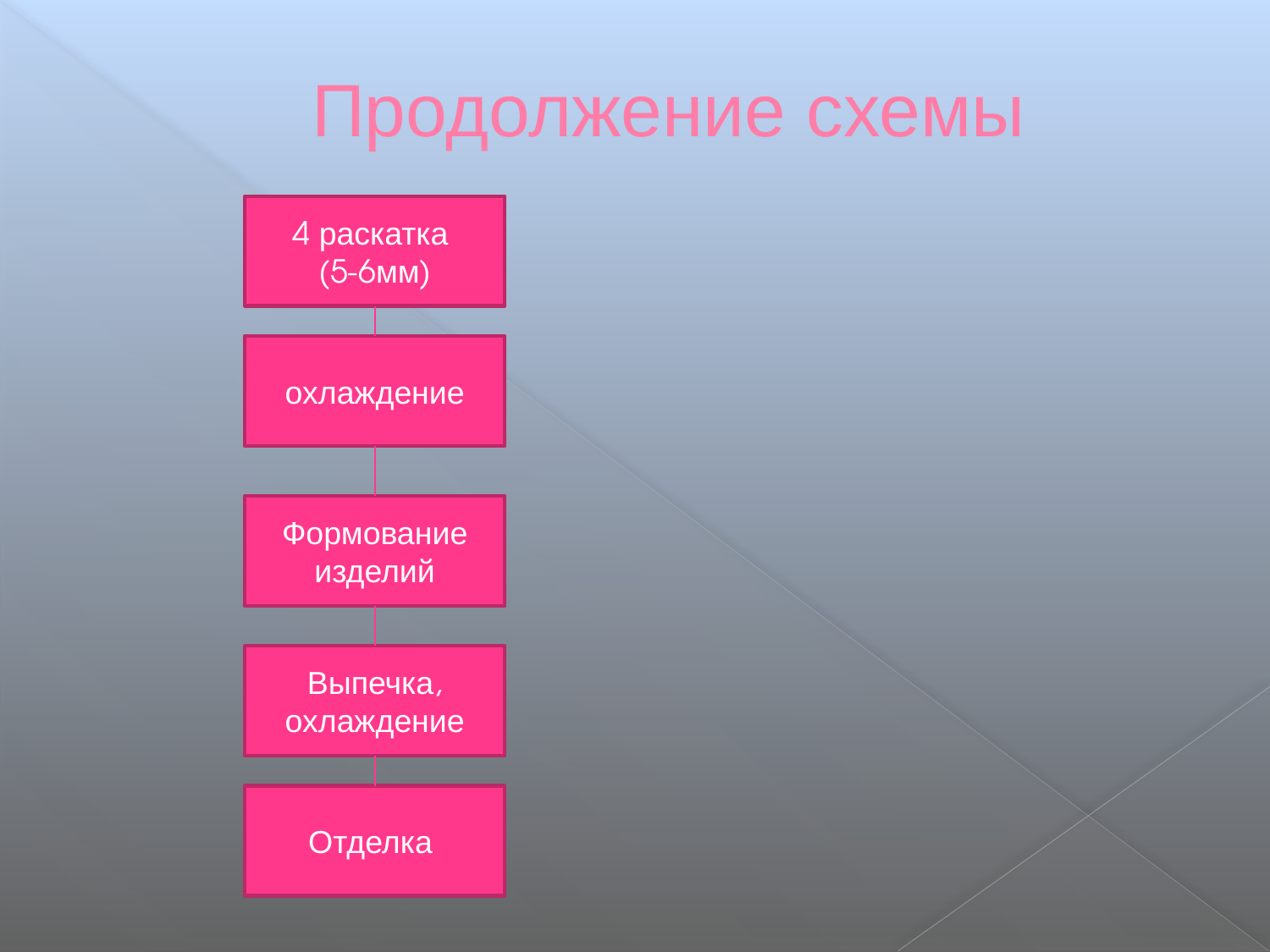

# Продолжение схемы
4 раскатка
(5-6мм)
охлаждение
Формование изделий
Выпечка, охлаждение
Отделка